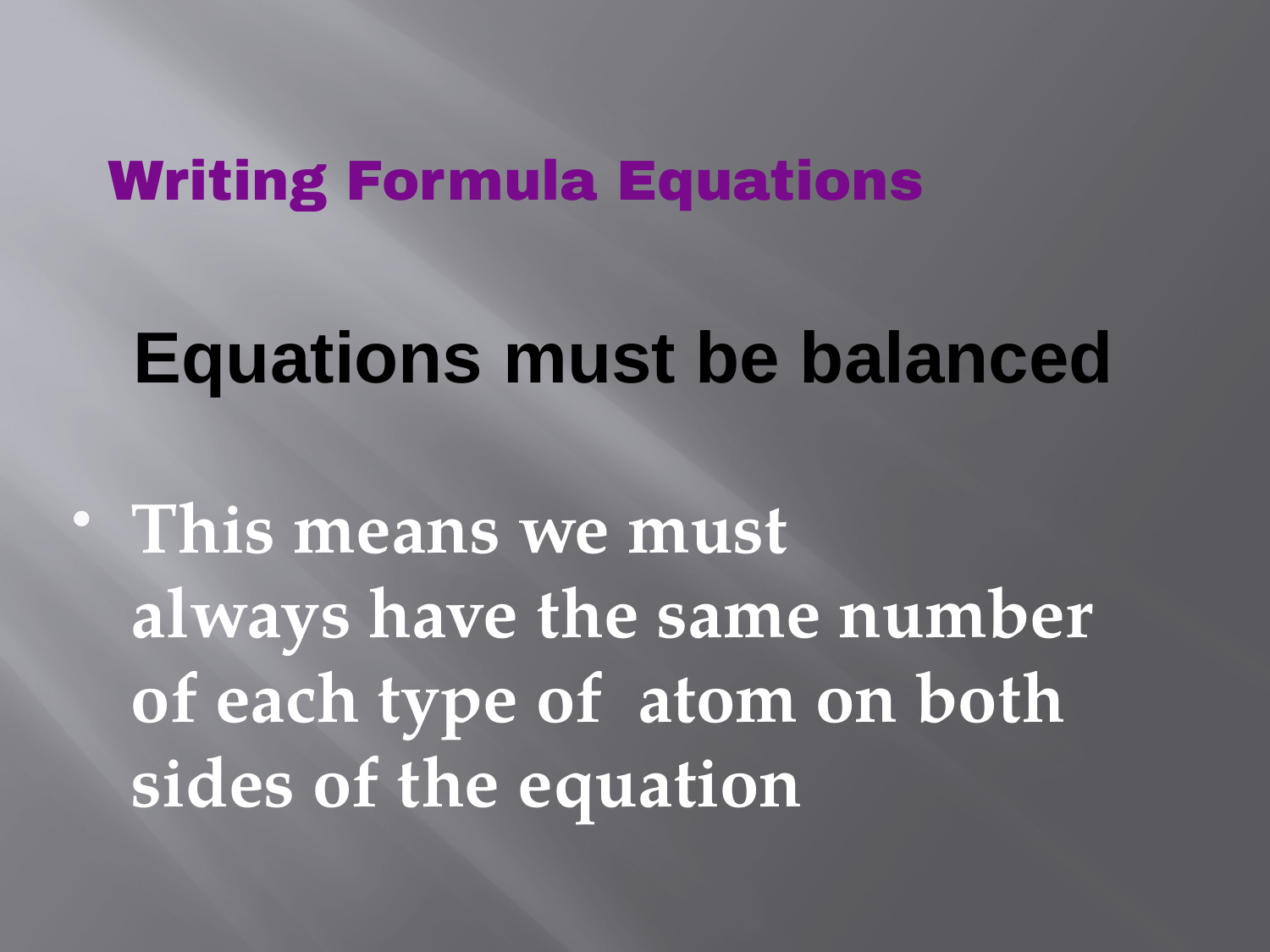

Writing Formula Equations
# Equations must be balanced
This means we must            always have the same number of each type of  atom on both sides of the equation